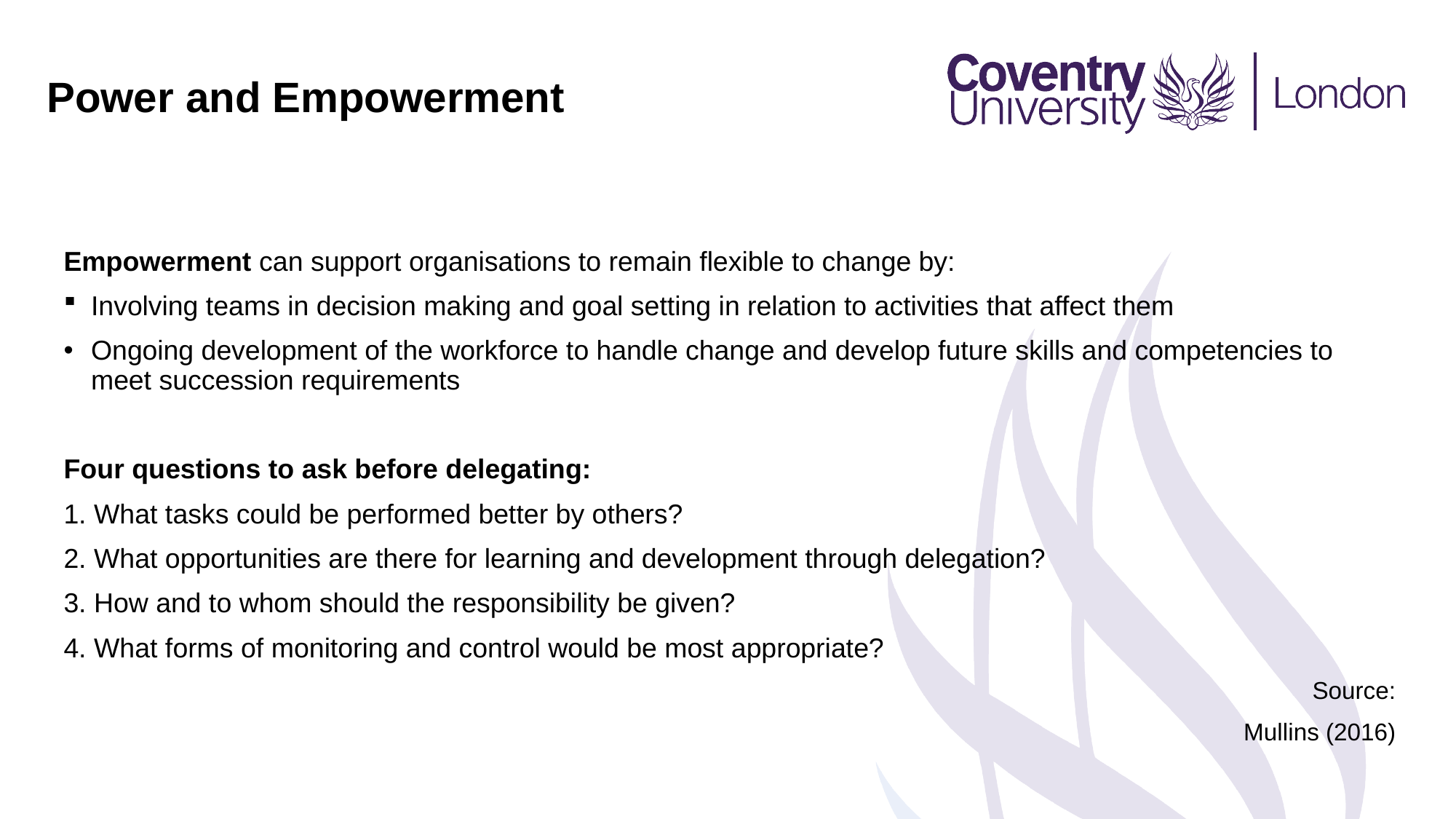

Power and Empowerment
Empowerment can support organisations to remain flexible to change by:
Involving teams in decision making and goal setting in relation to activities that affect them
Ongoing development of the workforce to handle change and develop future skills and competencies to meet succession requirements

Four questions to ask before delegating:
1. What tasks could be performed better by others?
2. What opportunities are there for learning and development through delegation?
3. How and to whom should the responsibility be given?
4. What forms of monitoring and control would be most appropriate?
Source:
Mullins (2016)